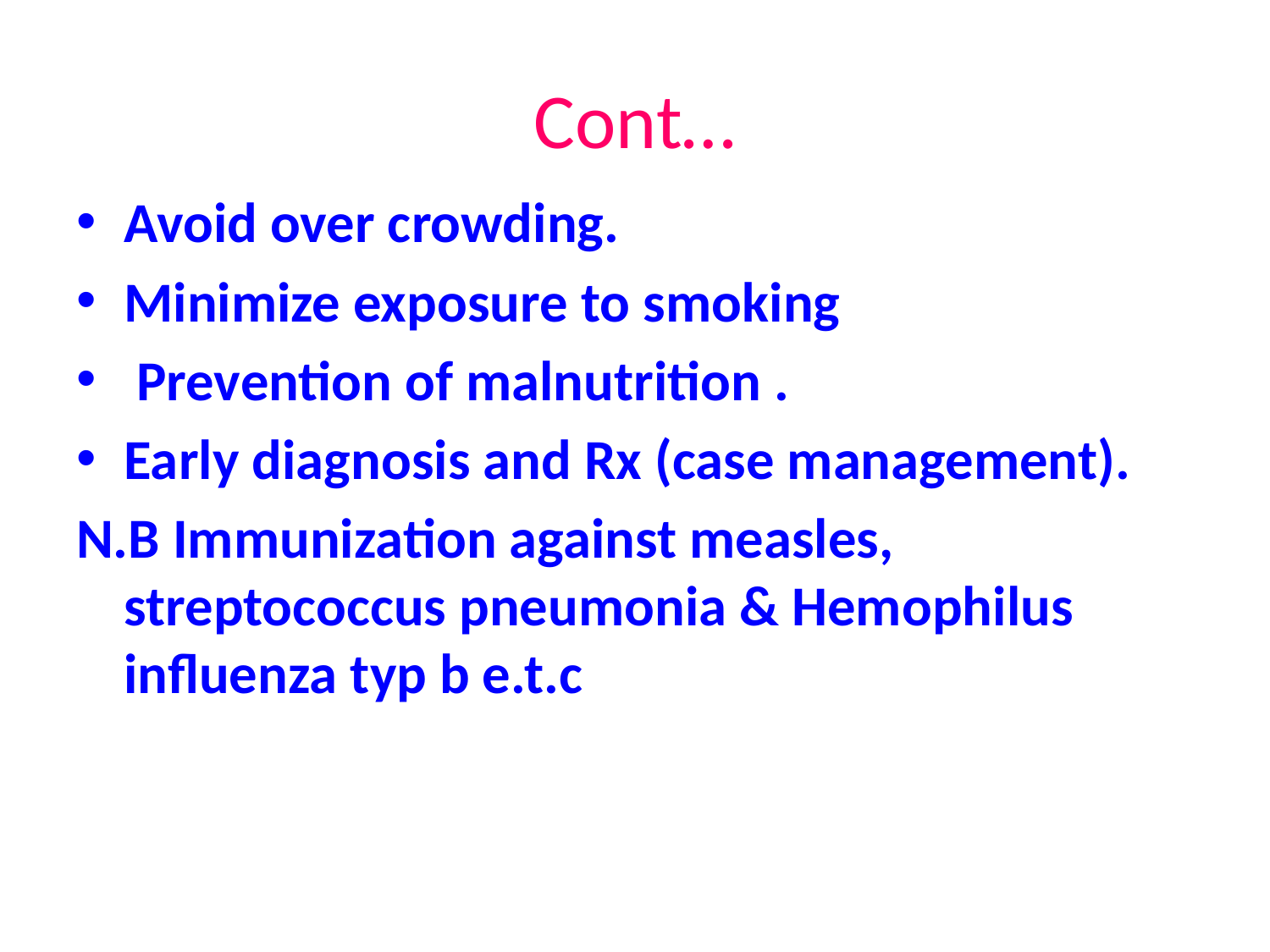

# Cont…
Avoid over crowding.
Minimize exposure to smoking
 Prevention of malnutrition .
Early diagnosis and Rx (case management).
N.B Immunization against measles, streptococcus pneumonia & Hemophilus influenza typ b e.t.c